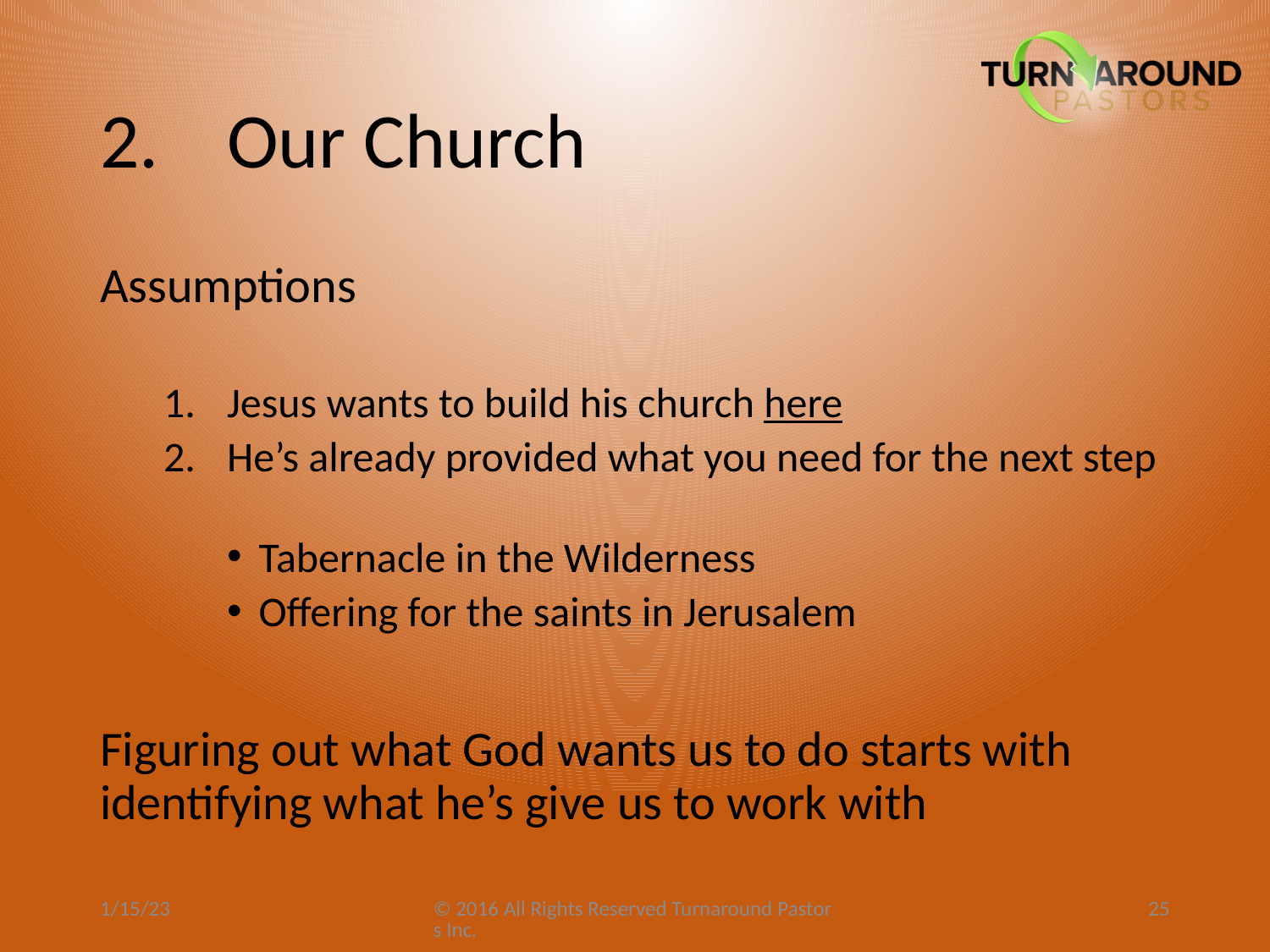

# 2.	Our Church
Assumptions
Jesus wants to build his church here
He’s already provided what you need for the next step
Tabernacle in the Wilderness
Offering for the saints in Jerusalem

Figuring out what God wants us to do starts with identifying what he’s give us to work with
1/15/23
© 2016 All Rights Reserved Turnaround Pastors Inc.
25